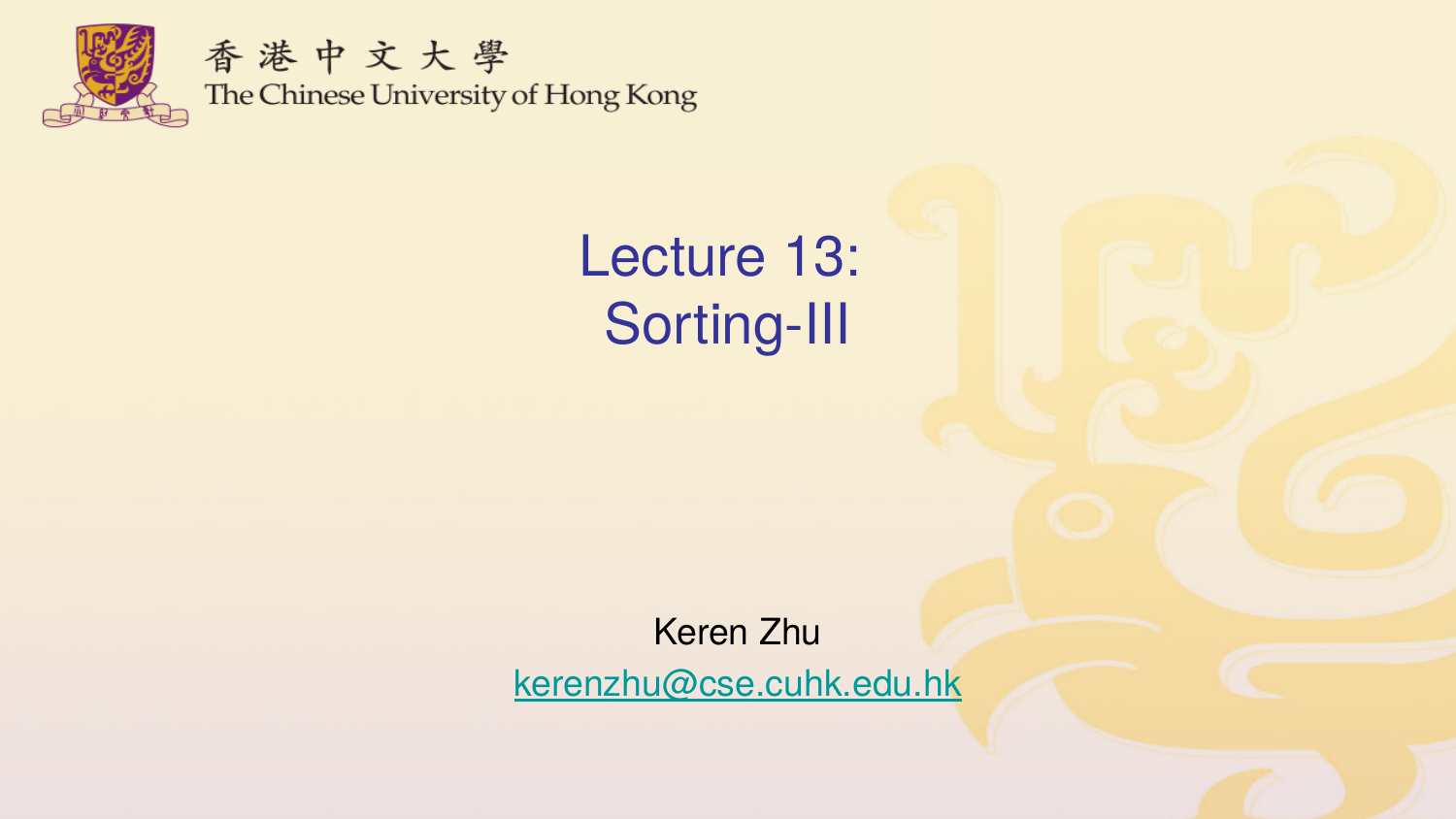

# Lecture 13: Sorting-III

Keren Zhu
kerenzhu@cse.cuhk.edu.hk